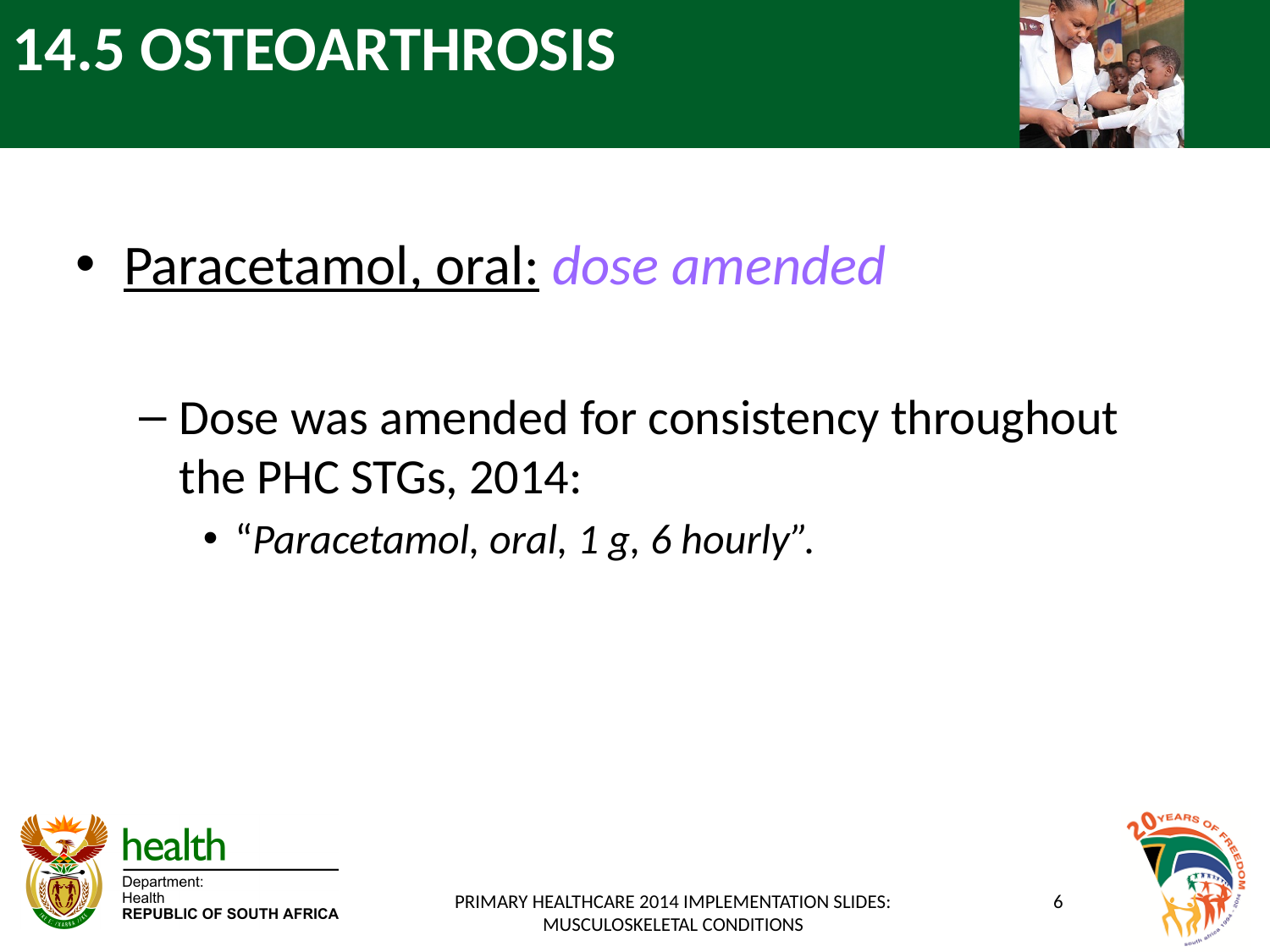

# 14.5 OSTEOARTHROSIS
Paracetamol, oral: dose amended

Dose was amended for consistency throughout the PHC STGs, 2014:
“Paracetamol, oral, 1 g, 6 hourly”.

PRIMARY HEALTHCARE 2014 IMPLEMENTATION SLIDES: MUSCULOSKELETAL CONDITIONS
6